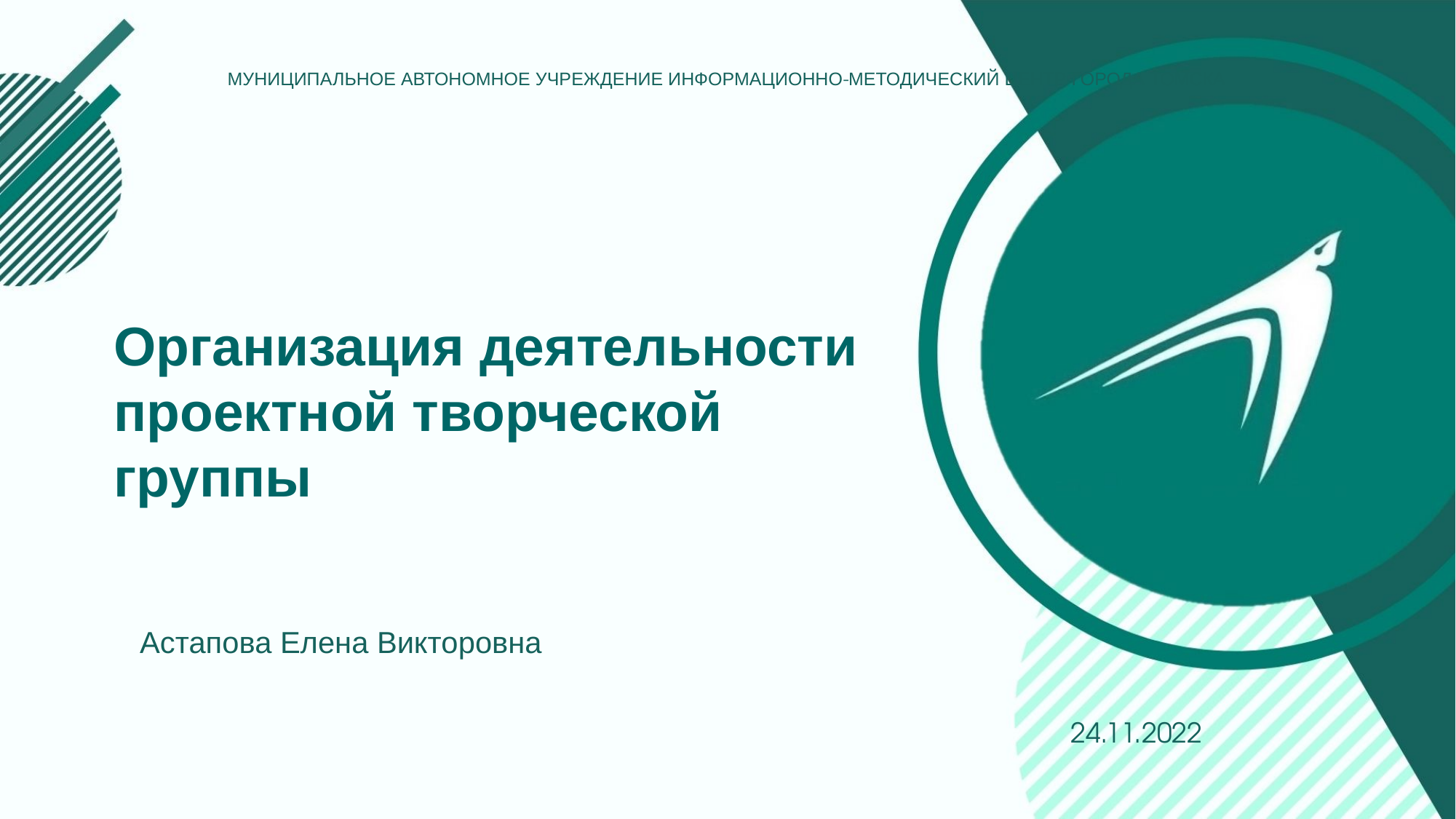

МУНИЦИПАЛЬНОЕ АВТОНОМНОЕ УЧРЕЖДЕНИЕ ИНФОРМАЦИОННО-МЕТОДИЧЕСКИЙ ЦЕНТР ГОРОДА ТОМСКА
Организация деятельности
проектной творческой группы
Астапова Елена Викторовна
24.11.2022